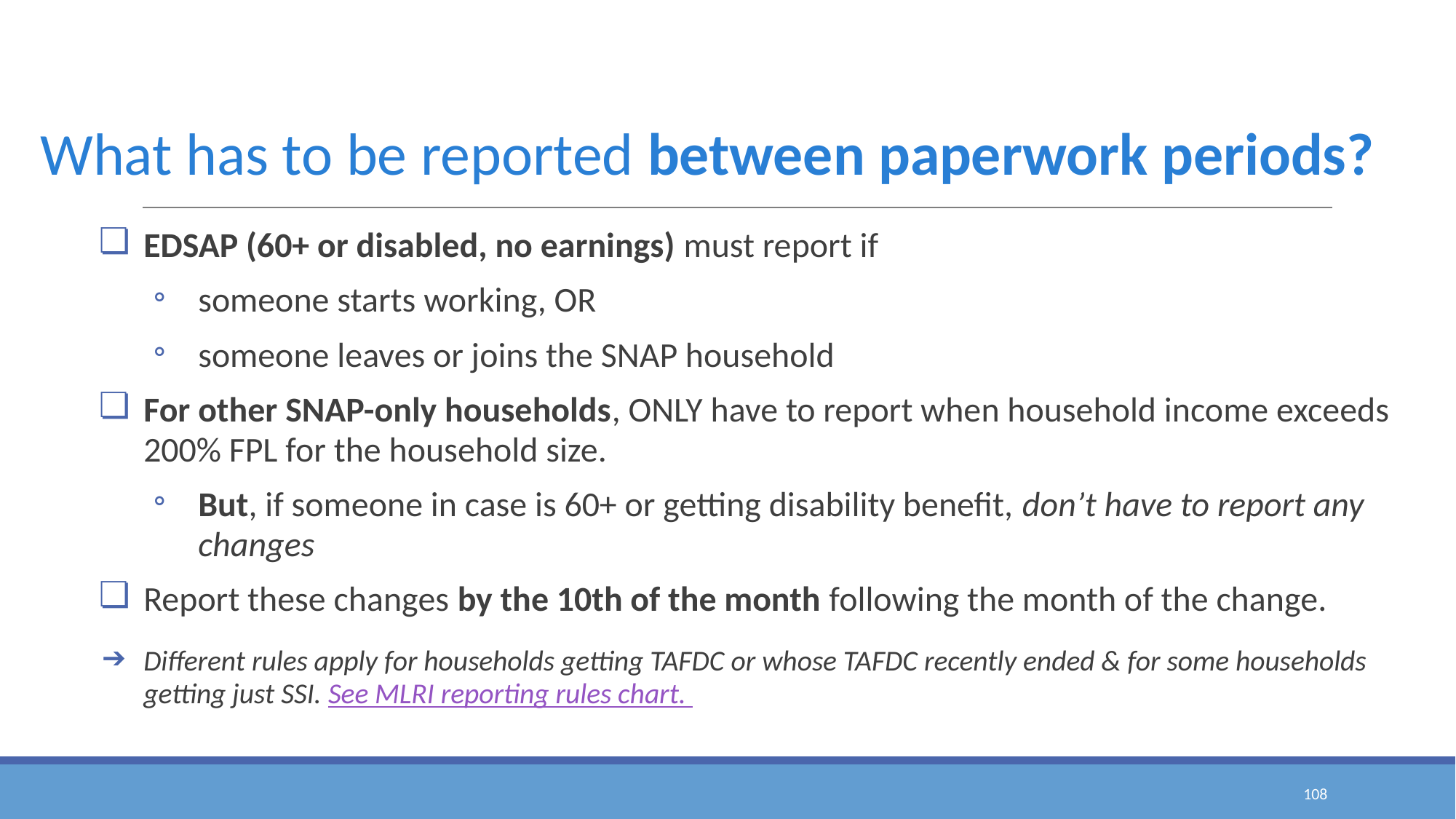

# What has to be reported between paperwork periods?
EDSAP (60+ or disabled, no earnings) must report if
someone starts working, OR
someone leaves or joins the SNAP household
For other SNAP-only households, ONLY have to report when household income exceeds 200% FPL for the household size.
But, if someone in case is 60+ or getting disability benefit, don’t have to report any changes
Report these changes by the 10th of the month following the month of the change.

Different rules apply for households getting TAFDC or whose TAFDC recently ended & for some households getting just SSI. See MLRI reporting rules chart.

108